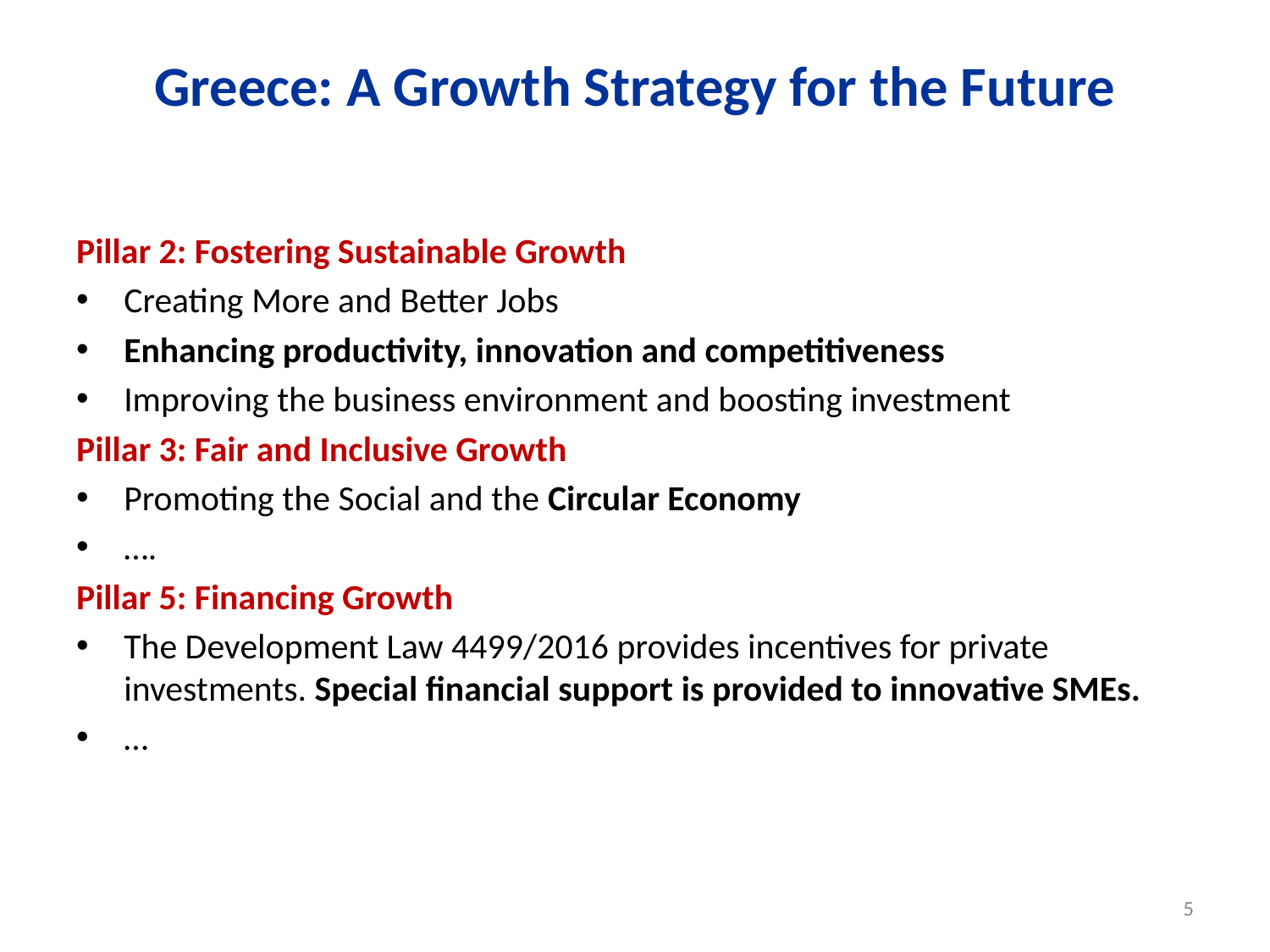

# Greece: A Growth Strategy for the Future
Pillar 2: Fostering Sustainable Growth
Creating More and Better Jobs
Enhancing productivity, innovation and competitiveness
Improving the business environment and boosting investment
Pillar 3: Fair and Inclusive Growth
Promoting the Social and the Circular Economy
….
Pillar 5: Financing Growth
The Development Law 4499/2016 provides incentives for private investments. Special financial support is provided to innovative SMEs.
…

5